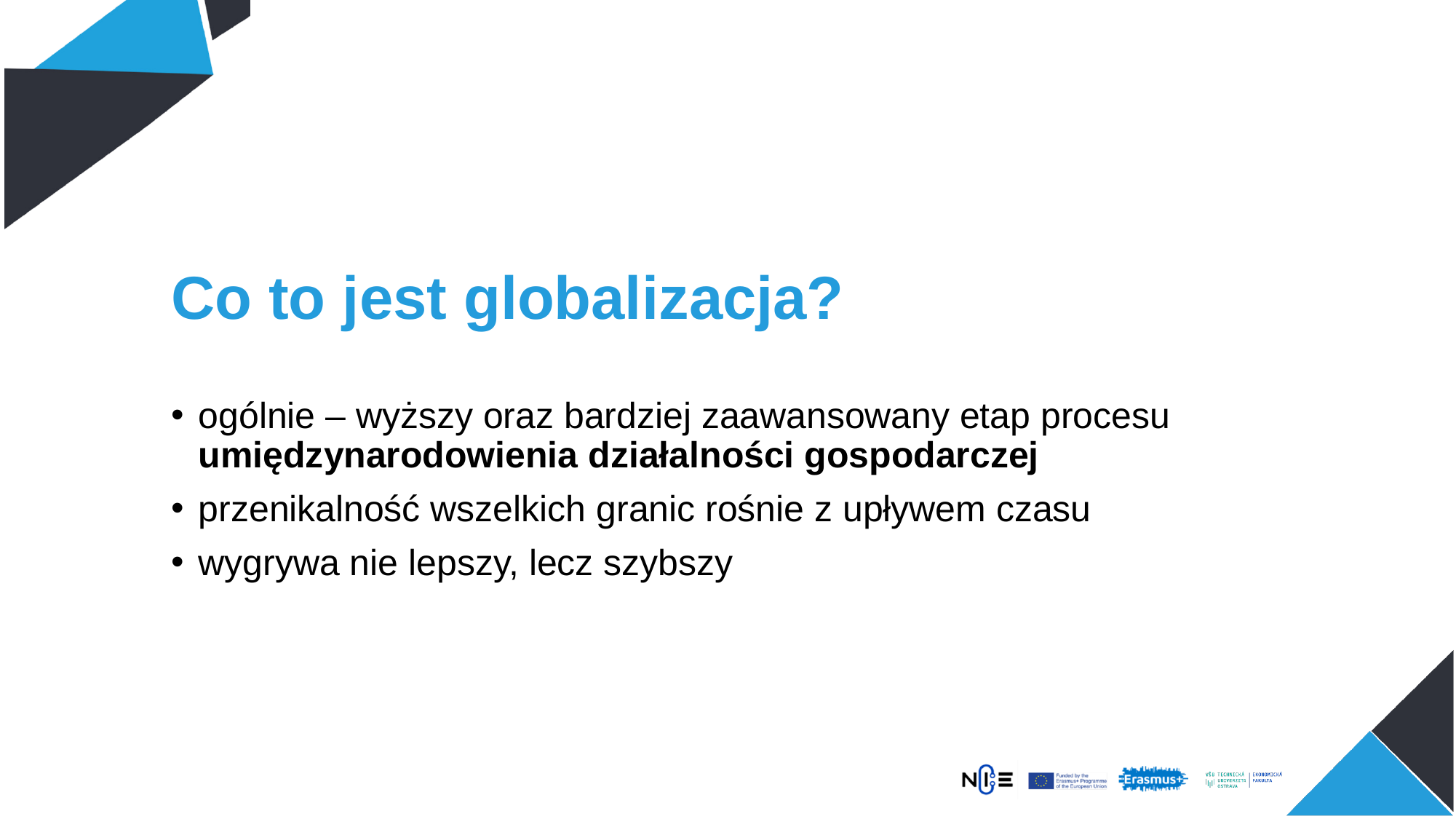

# Co to jest globalizacja?
ogólnie – wyższy oraz bardziej zaawansowany etap procesu umiędzynarodowienia działalności gospodarczej
przenikalność wszelkich granic rośnie z upływem czasu
wygrywa nie lepszy, lecz szybszy